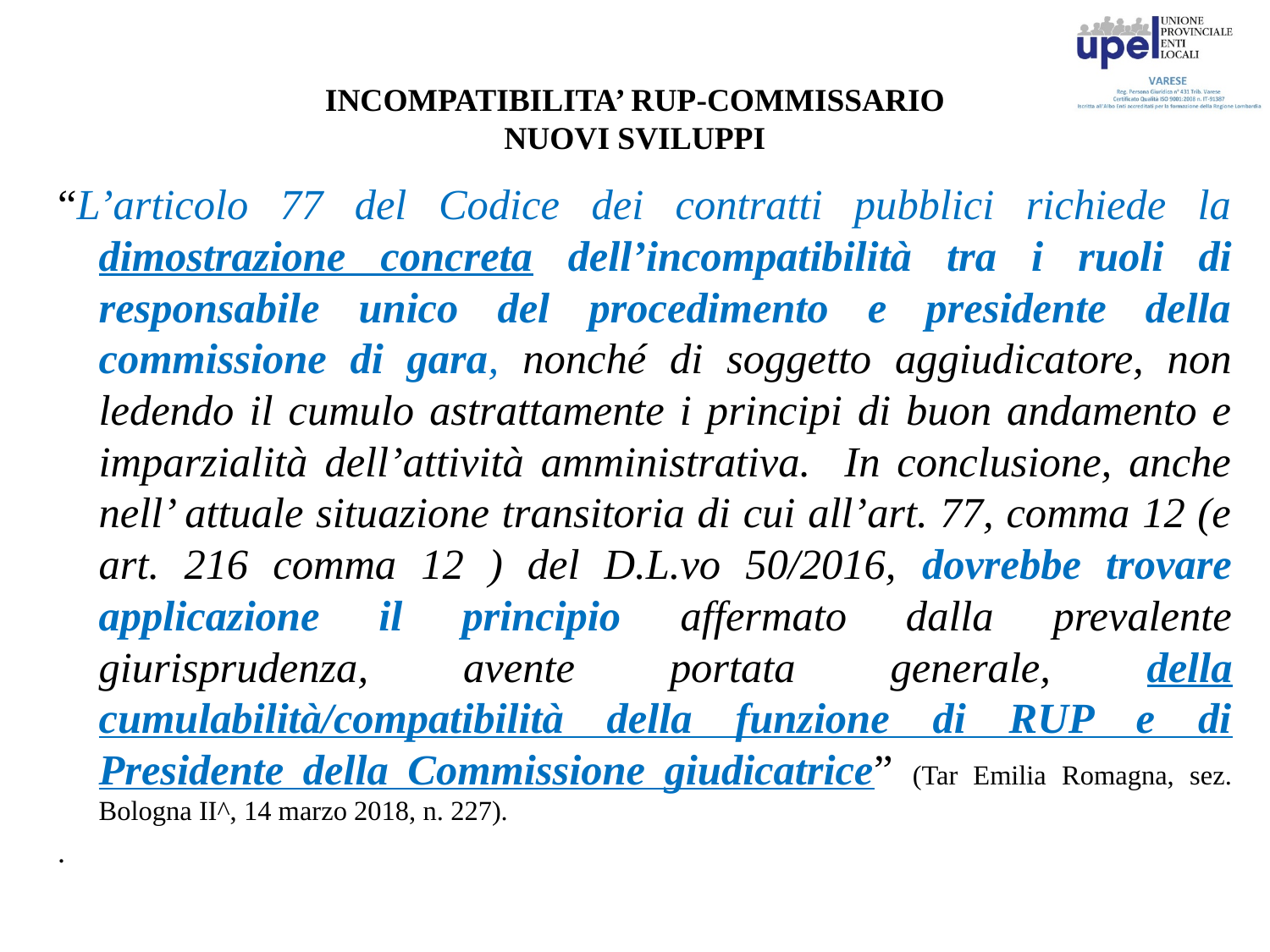

# INCOMPATIBILITA’ RUP-COMMISSARIO NUOVI SVILUPPI
“L’articolo 77 del Codice dei contratti pubblici richiede la dimostrazione concreta dell’incompatibilità tra i ruoli di responsabile unico del procedimento e presidente della commissione di gara, nonché di soggetto aggiudicatore, non ledendo il cumulo astrattamente i principi di buon andamento e imparzialità dell’attività amministrativa.  In conclusione, anche nell’ attuale situazione transitoria di cui all’art. 77, comma 12 (e art. 216 comma 12 ) del D.L.vo 50/2016, dovrebbe trovare applicazione il principio affermato dalla prevalente giurisprudenza, avente portata generale, della cumulabilità/compatibilità della funzione di RUP e di Presidente della Commissione giudicatrice” (Tar Emilia Romagna, sez. Bologna II^, 14 marzo 2018, n. 227).
.